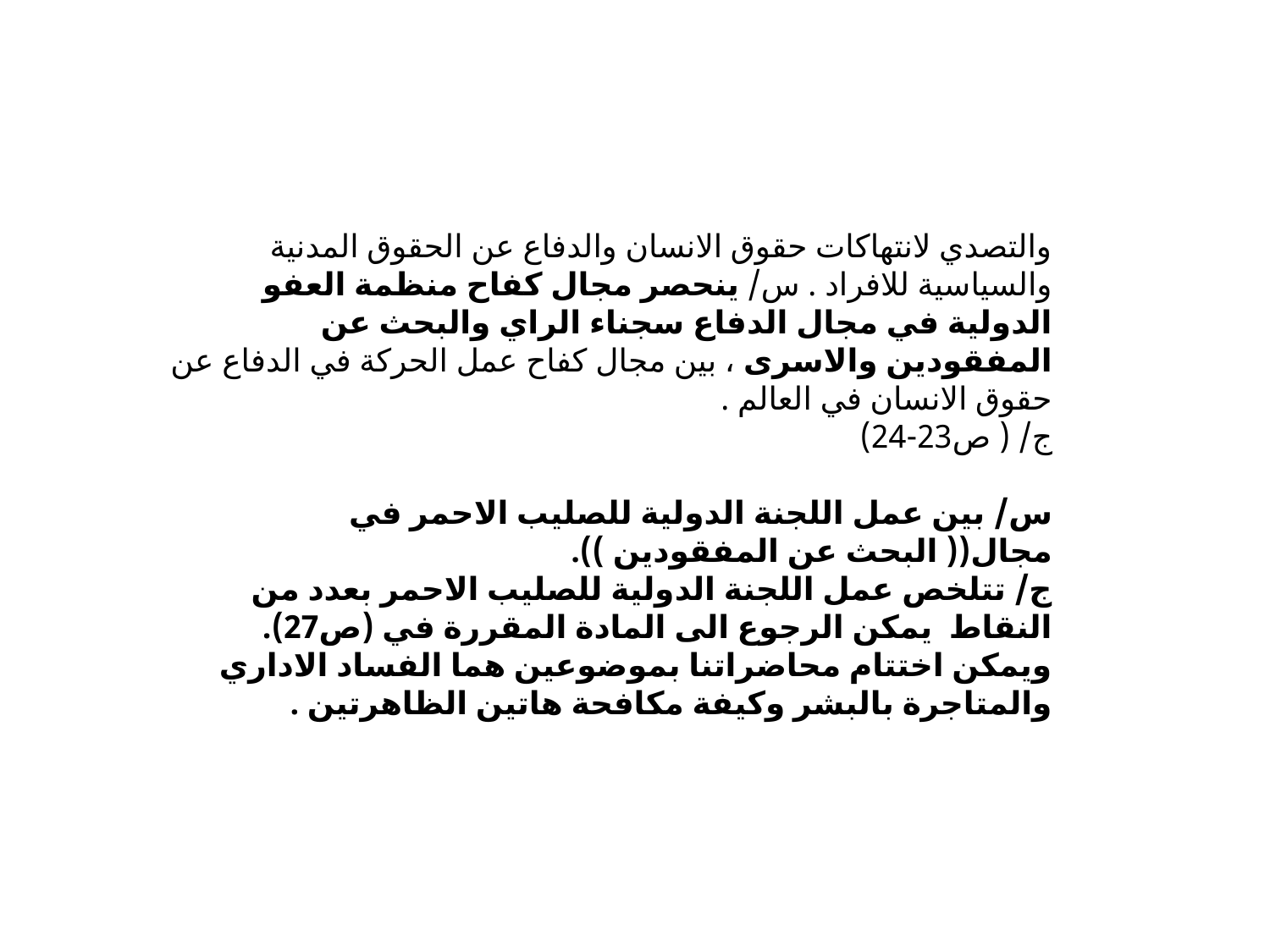

والتصدي لانتهاكات حقوق الانسان والدفاع عن الحقوق المدنية والسياسية للافراد . س/ ينحصر مجال كفاح منظمة العفو الدولية في مجال الدفاع سجناء الراي والبحث عن المفقودين والاسرى ، بين مجال كفاح عمل الحركة في الدفاع عن حقوق الانسان في العالم .
ج/ ( ص23-24)

س/ بين عمل اللجنة الدولية للصليب الاحمر في مجال(( البحث عن المفقودين )).
ج/ تتلخص عمل اللجنة الدولية للصليب الاحمر بعدد من النقاط  يمكن الرجوع الى المادة المقررة في (ص27).
ويمكن اختتام محاضراتنا بموضوعين هما الفساد الاداري والمتاجرة بالبشر وكيفة مكافحة هاتين الظاهرتين .